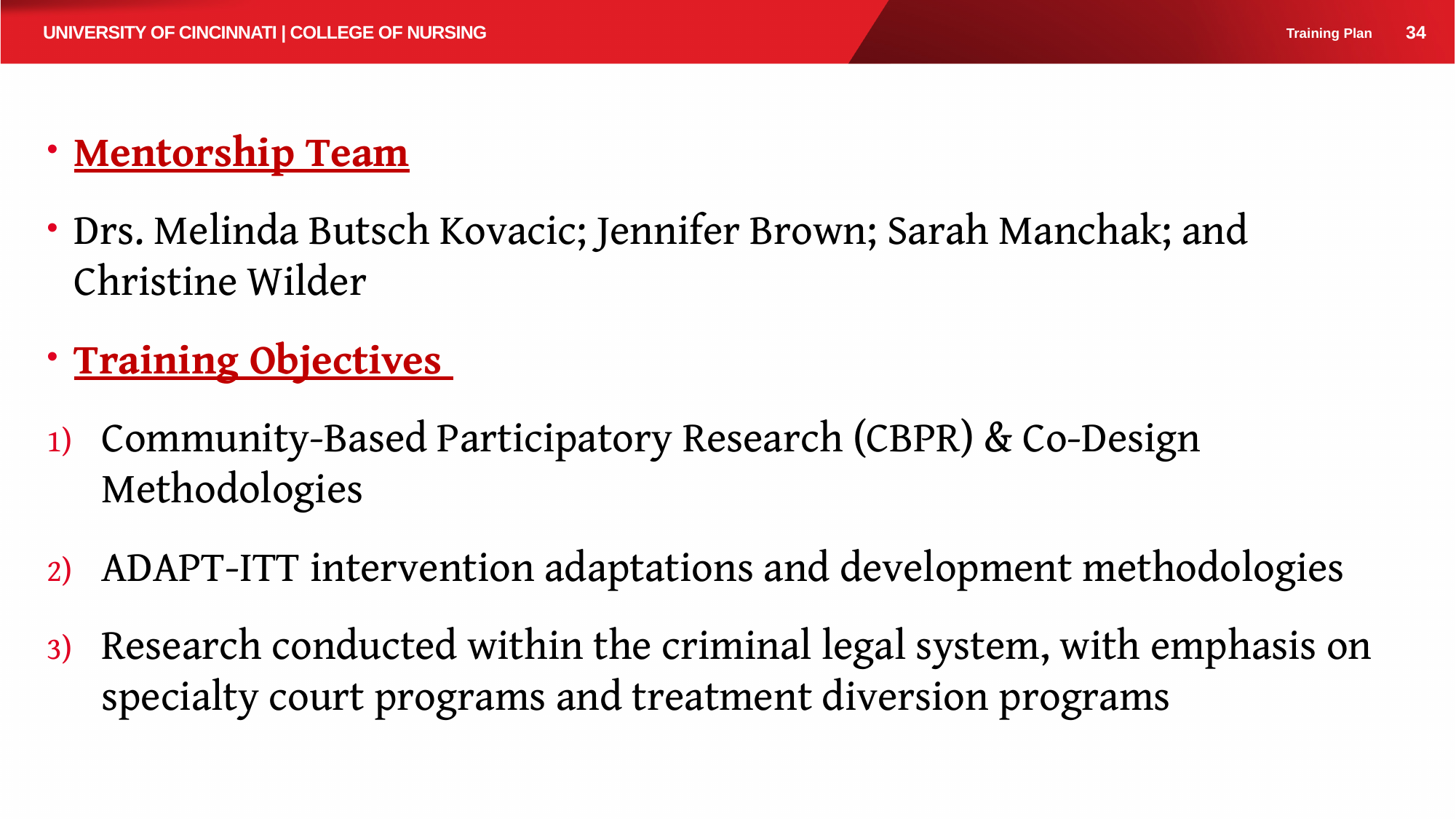

34
Training Plan
Mentorship Team
Drs. Melinda Butsch Kovacic; Jennifer Brown; Sarah Manchak; and Christine Wilder
Training Objectives
Community-Based Participatory Research (CBPR) & Co-Design Methodologies
ADAPT-ITT intervention adaptations and development methodologies
Research conducted within the criminal legal system, with emphasis on specialty court programs and treatment diversion programs